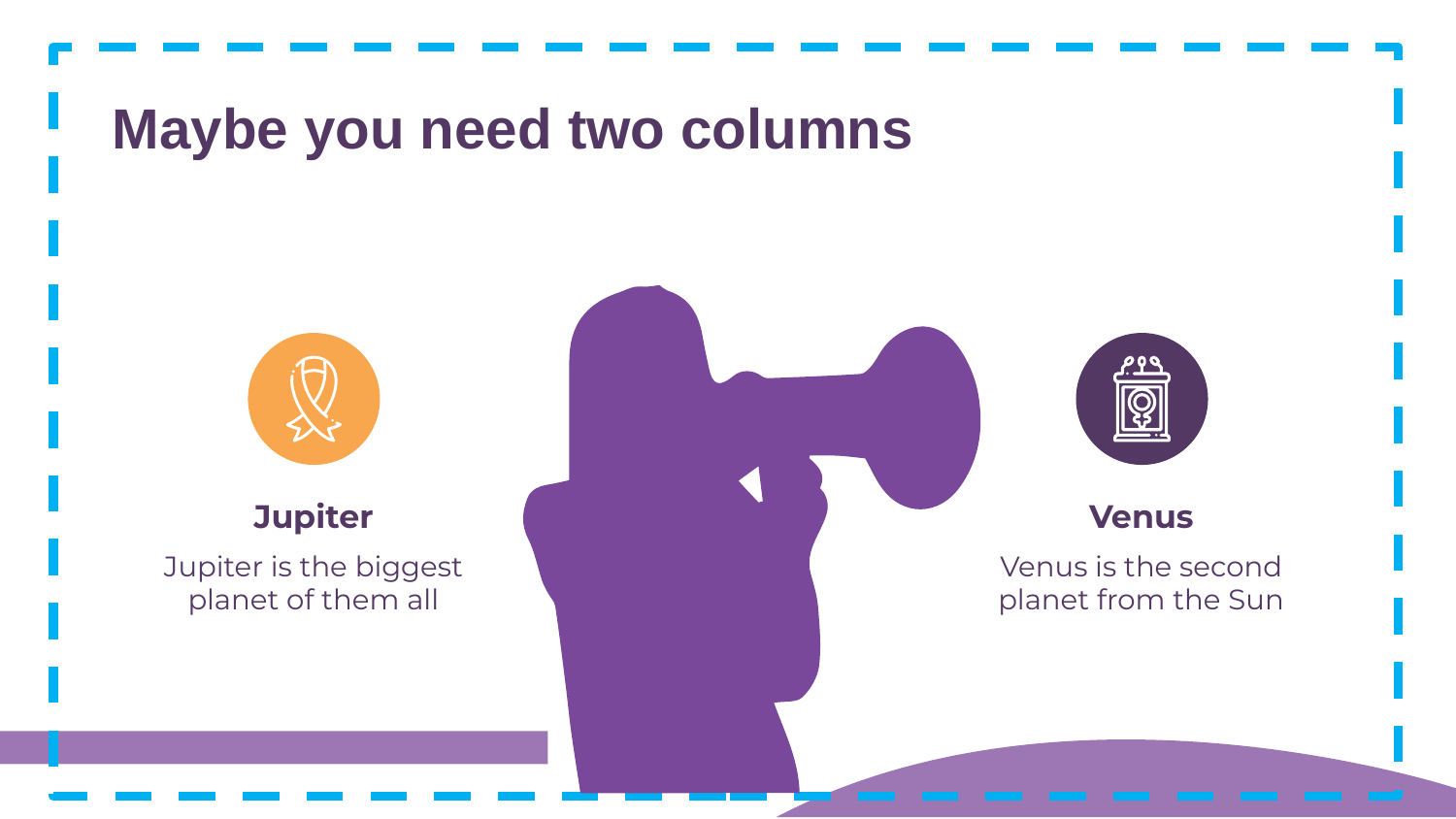

# Maybe you need two columns

Jupiter
Venus
Jupiter is the biggest planet of them all
Venus is the second planet from the Sun